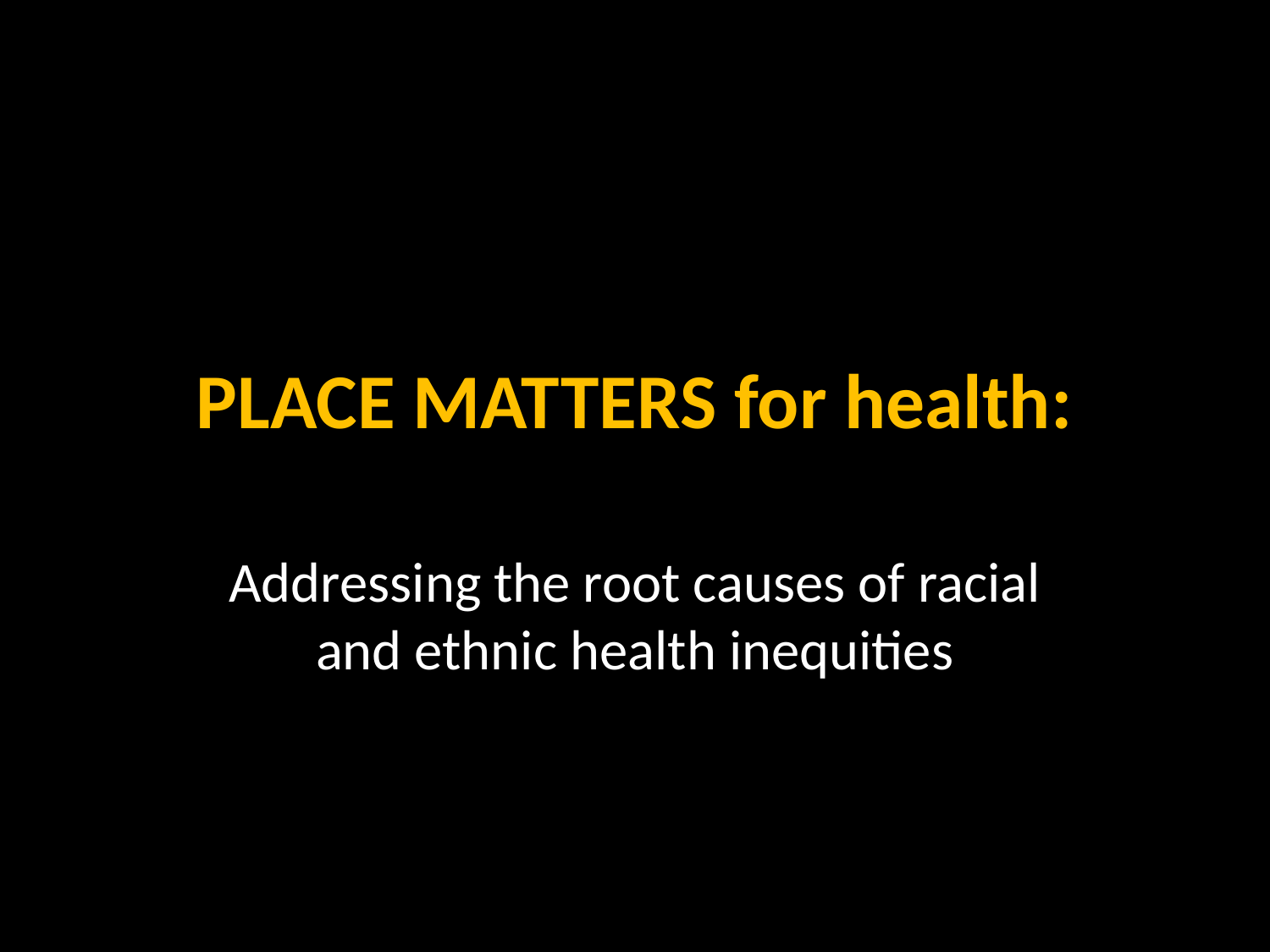

# PLACE MATTERS for health:
Addressing the root causes of racial and ethnic health inequities